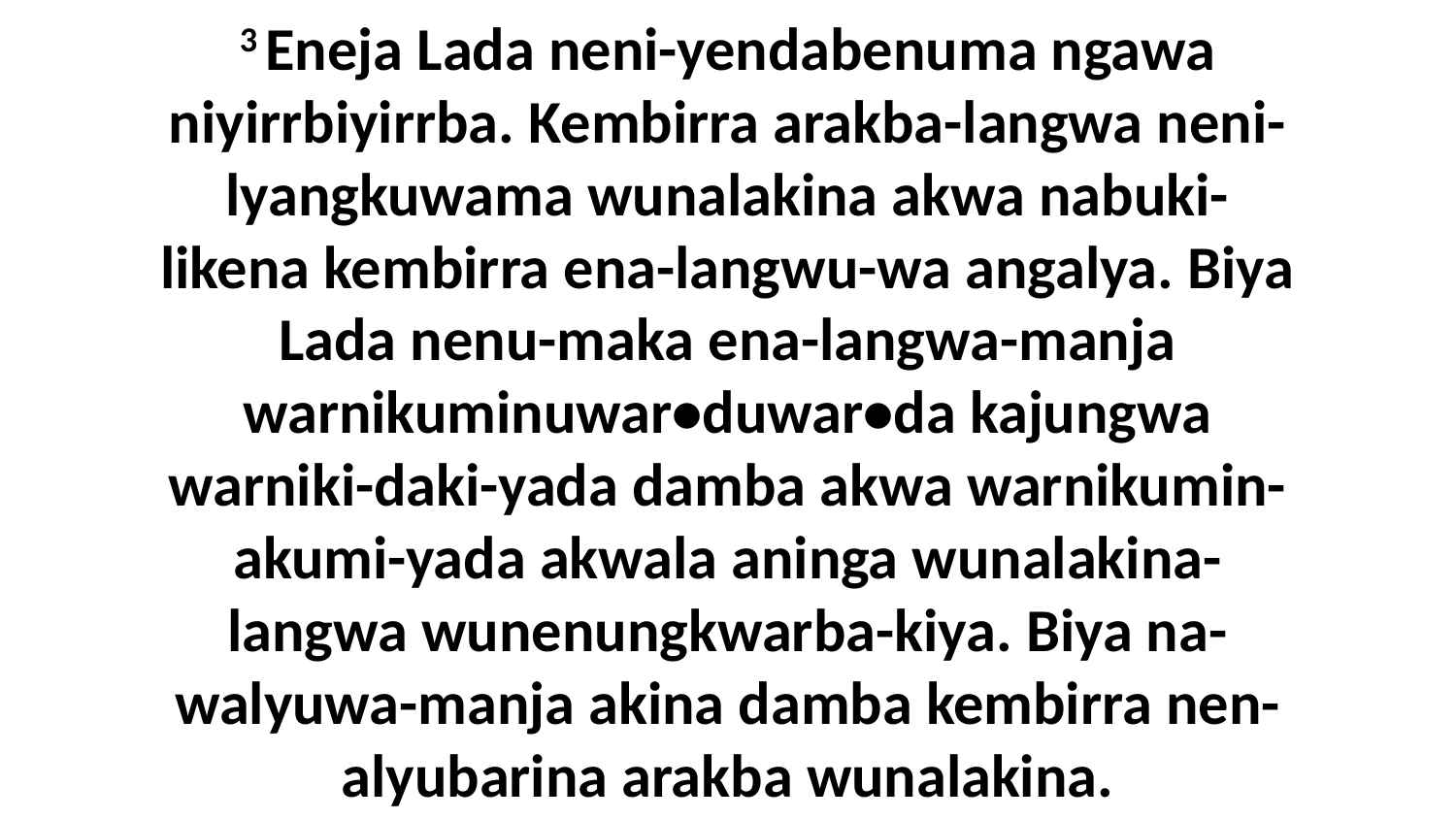

3 Eneja Lada neni-yendabenuma ngawa niyirrbiyirrba. Kembirra arakba-langwa neni-lyangkuwama wunalakina akwa nabuki-likena kembirra ena-langwu-wa angalya. Biya Lada nenu-maka ena-langwa-manja warnikuminuwar•duwar•da kajungwa warniki-daki-yada damba akwa warnikumin-akumi-yada akwala aninga wunalakina-langwa wunenungkwarba-kiya. Biya na-walyuwa-manja akina damba kembirra nen-alyubarina arakba wunalakina.